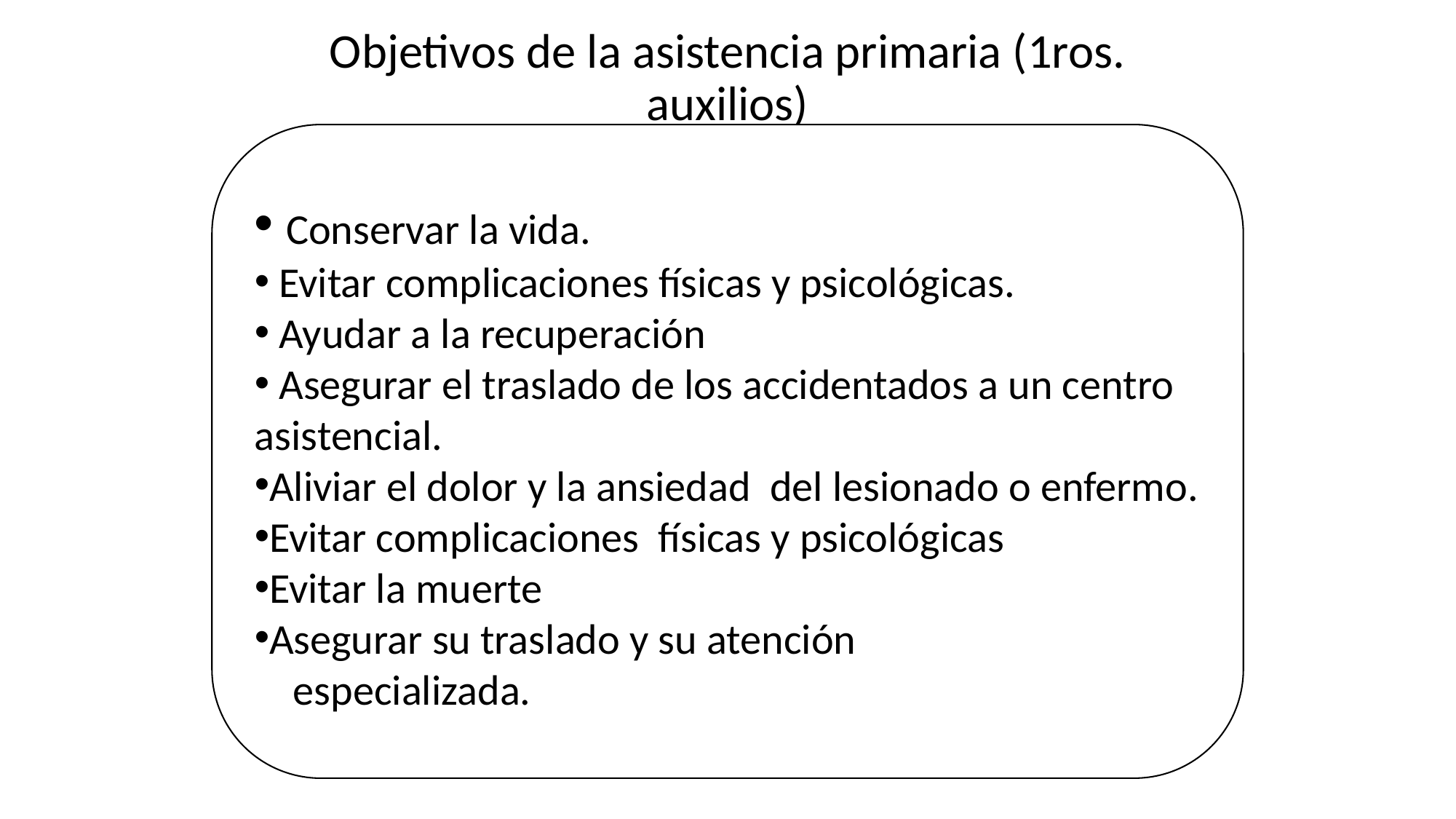

# Objetivos de la asistencia primaria (1ros. auxilios)
 Conservar la vida.
 Evitar complicaciones físicas y psicológicas.
 Ayudar a la recuperación
 Asegurar el traslado de los accidentados a un centro asistencial.
Aliviar el dolor y la ansiedad  del lesionado o enfermo.
Evitar complicaciones  físicas y psicológicas
Evitar la muerte
Asegurar su traslado y su atención
    especializada.